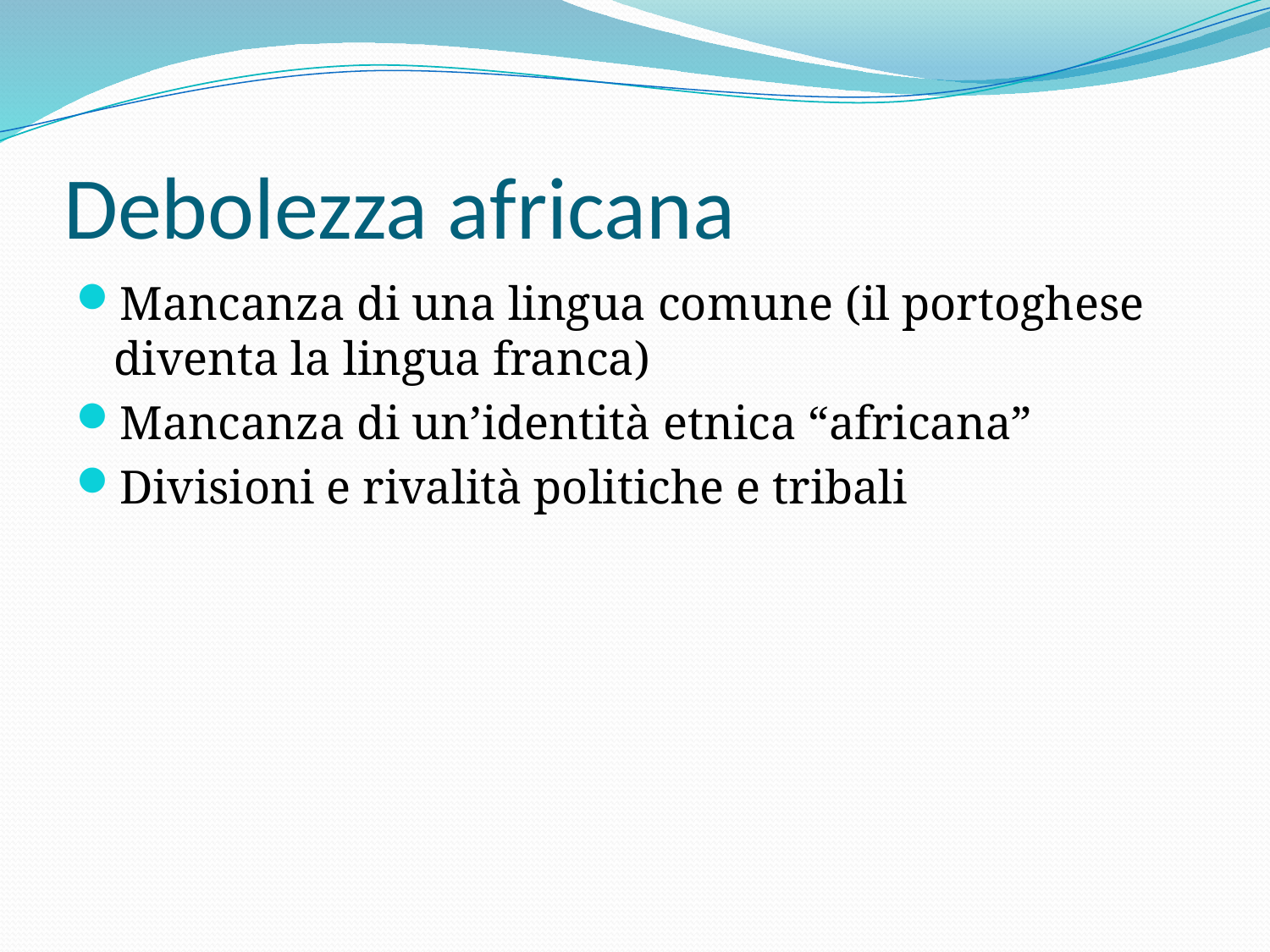

# Debolezza africana
Mancanza di una lingua comune (il portoghese diventa la lingua franca)
Mancanza di un’identità etnica “africana”
Divisioni e rivalità politiche e tribali